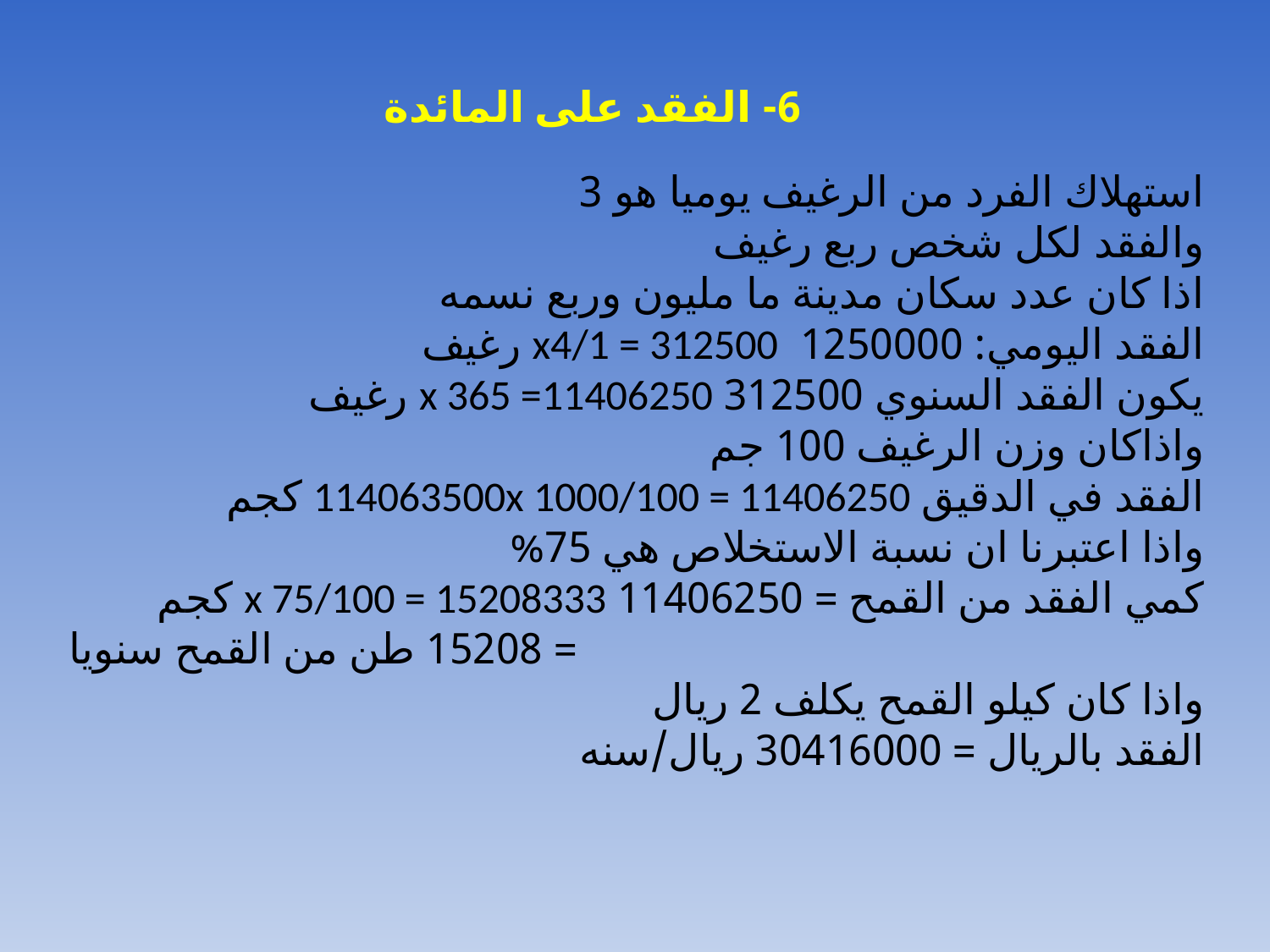

6- الفقد على المائدة
استهلاك الفرد من الرغيف يوميا هو 3
والفقد لكل شخص ربع رغيف
اذا كان عدد سكان مدينة ما مليون وربع نسمه
الفقد اليومي: 1250000  x4/1 = 312500 رغيف
يكون الفقد السنوي 312500 x 365 =11406250 رغيف
واذاكان وزن الرغيف 100 جم
الفقد في الدقيق 114063500x 1000/100 = 11406250 كجم
واذا اعتبرنا ان نسبة الاستخلاص هي 75%
كمي الفقد من القمح = 11406250 x 75/100 = 15208333 كجم
                                                         = 15208 طن من القمح سنويا
واذا كان كيلو القمح يكلف 2 ريال
الفقد بالريال = 30416000 ريال/سنه